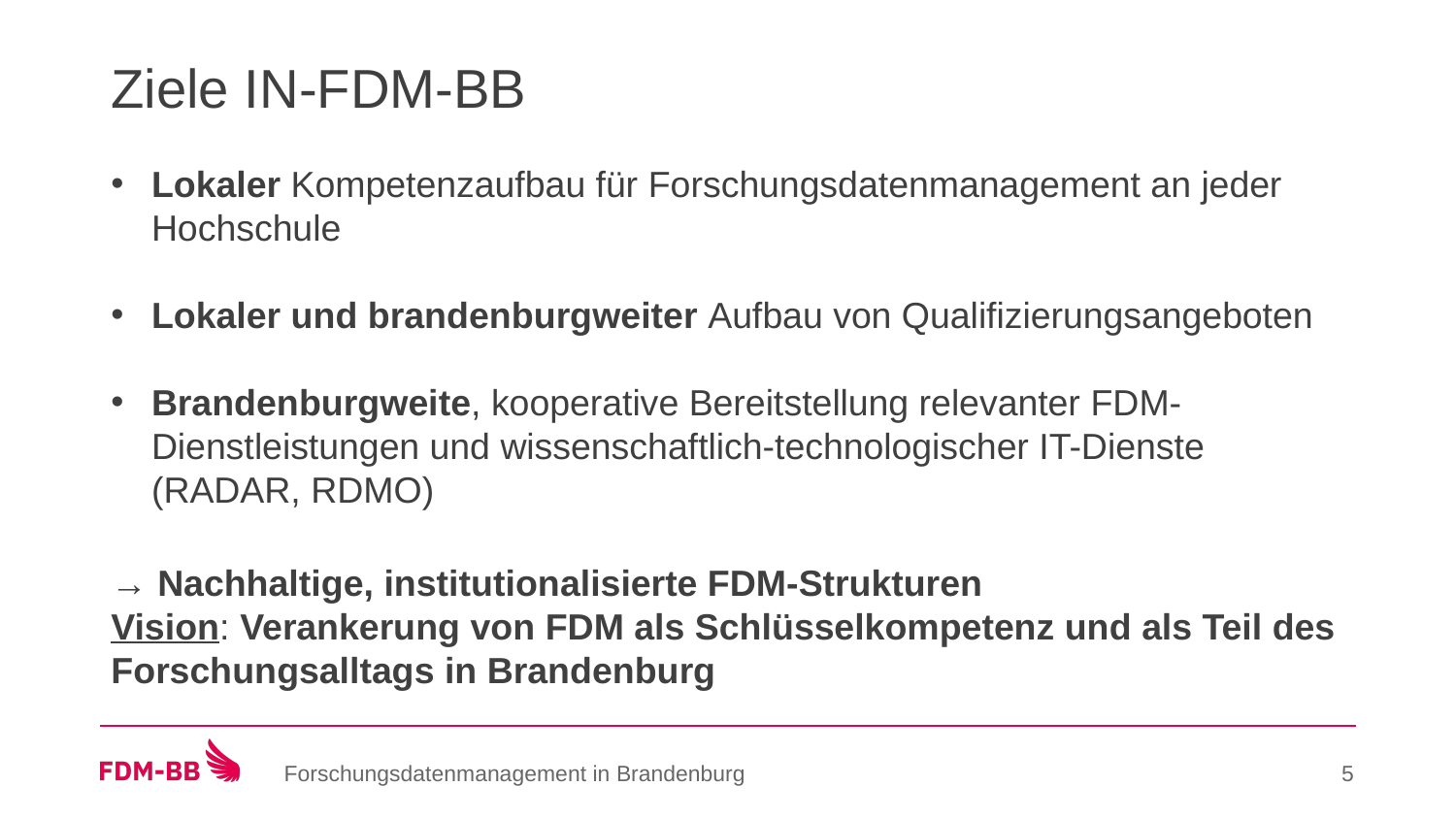

Ziele IN-FDM-BB
Lokaler Kompetenzaufbau für Forschungsdatenmanagement an jeder Hochschule

Lokaler und brandenburgweiter Aufbau von Qualifizierungsangeboten

Brandenburgweite, kooperative Bereitstellung relevanter FDM-Dienstleistungen und wissenschaftlich-technologischer IT-Dienste (RADAR, RDMO)
→ Nachhaltige, institutionalisierte FDM-Strukturen
Vision: Verankerung von FDM als Schlüsselkompetenz und als Teil des Forschungsalltags in Brandenburg

Forschungsdatenmanagement in Brandenburg
5